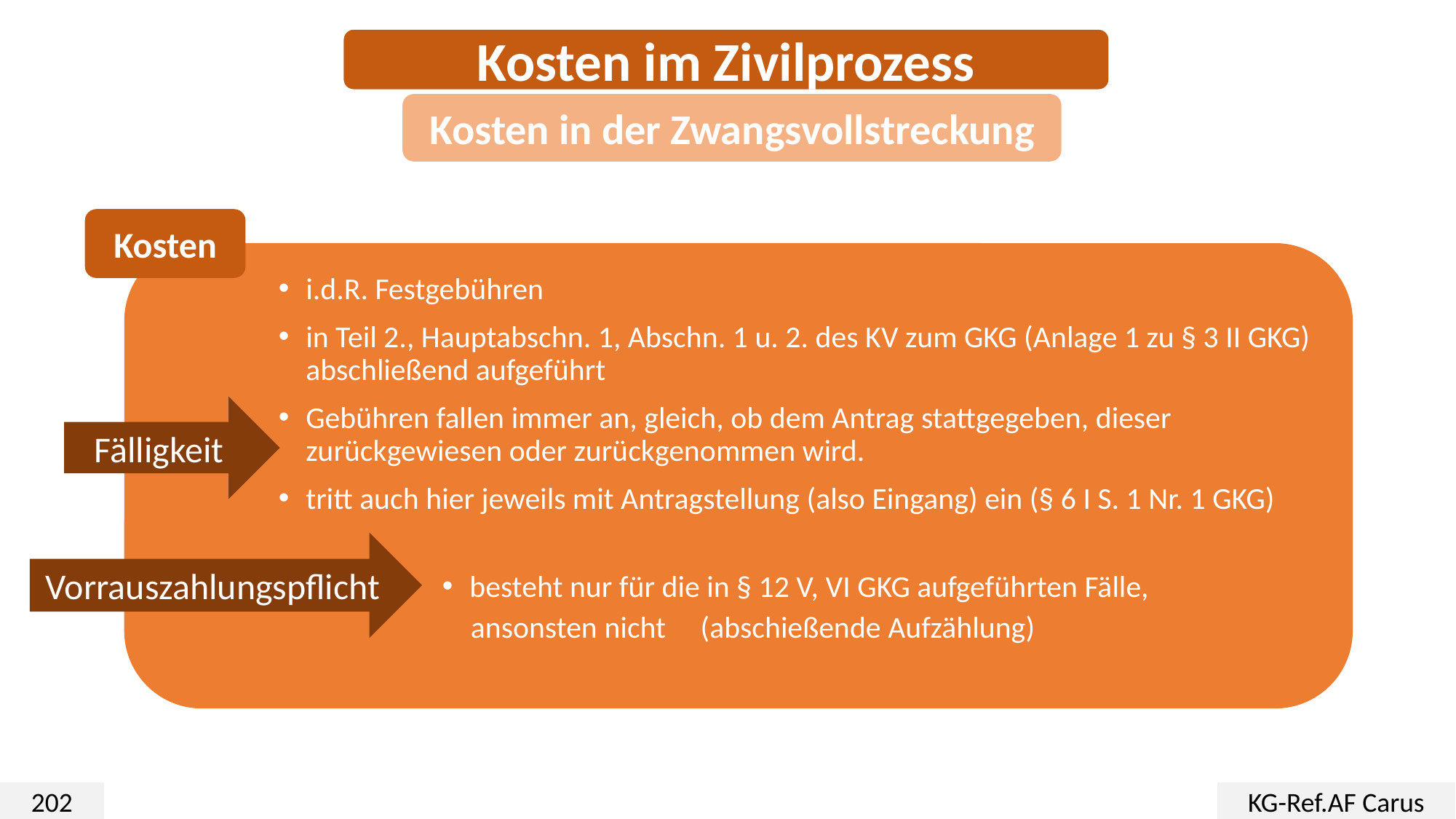

Kosten im Zivilprozess
Kosten in der Zwangsvollstreckung
Kosten

i.d.R. Festgebühren
in Teil 2., Hauptabschn. 1, Abschn. 1 u. 2. des KV zum GKG (Anlage 1 zu § 3 II GKG) abschließend aufgeführt
Gebühren fallen immer an, gleich, ob dem Antrag stattgegeben, dieser zurückgewiesen oder zurückgenommen wird.
tritt auch hier jeweils mit Antragstellung (also Eingang) ein (§ 6 I S. 1 Nr. 1 GKG)

besteht nur für die in § 12 V, VI GKG aufgeführten Fälle,
            ansonsten nicht     (abschießende Aufzählung)

Fälligkeit
Vorrauszahlungspflicht
202
KG-Ref.AF Carus